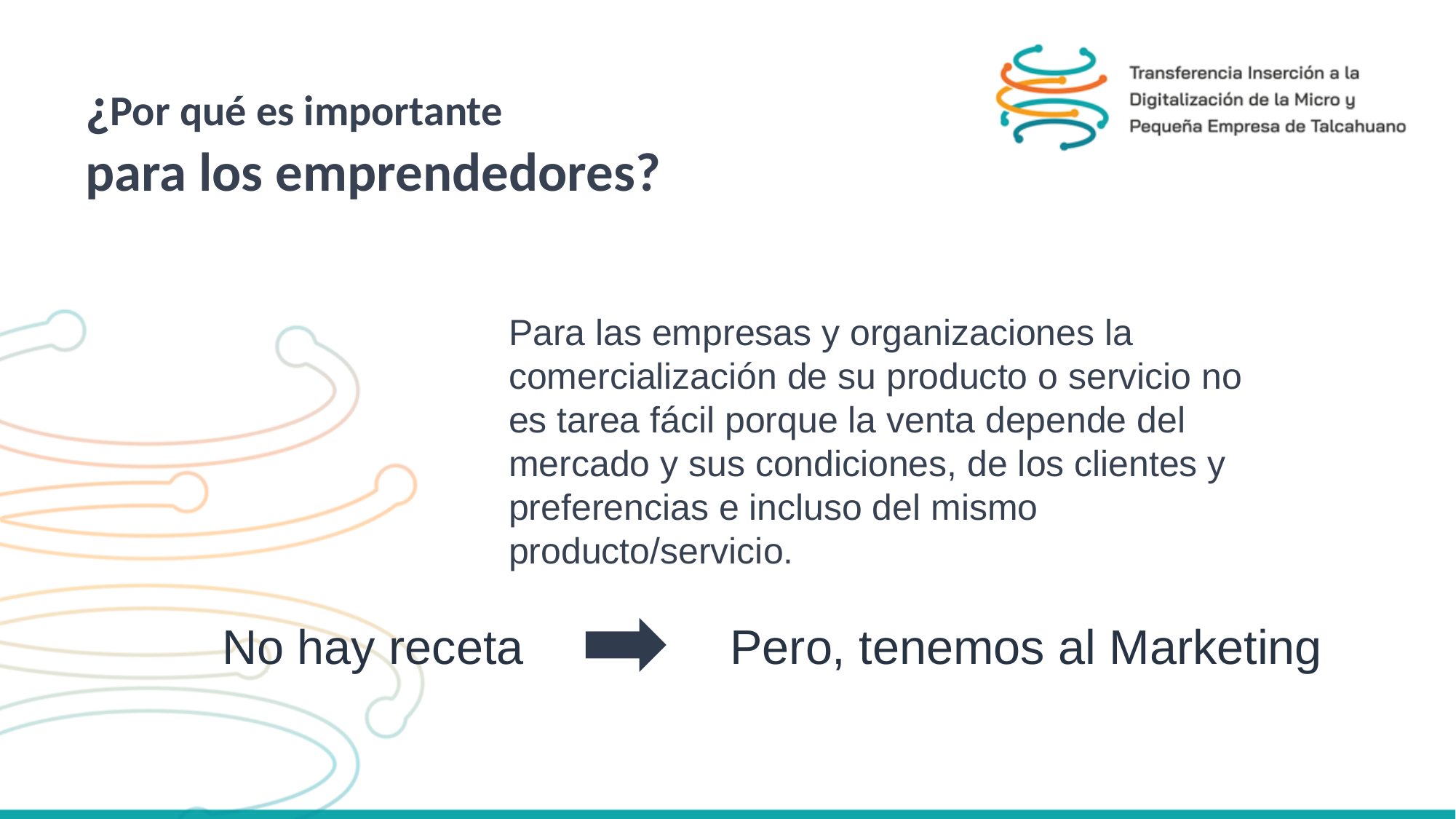

¿Por qué es importante
para los emprendedores?
Para las empresas y organizaciones la comercialización de su producto o servicio no es tarea fácil porque la venta depende del mercado y sus condiciones, de los clientes y preferencias e incluso del mismo producto/servicio.
No hay receta
Pero, tenemos al Marketing